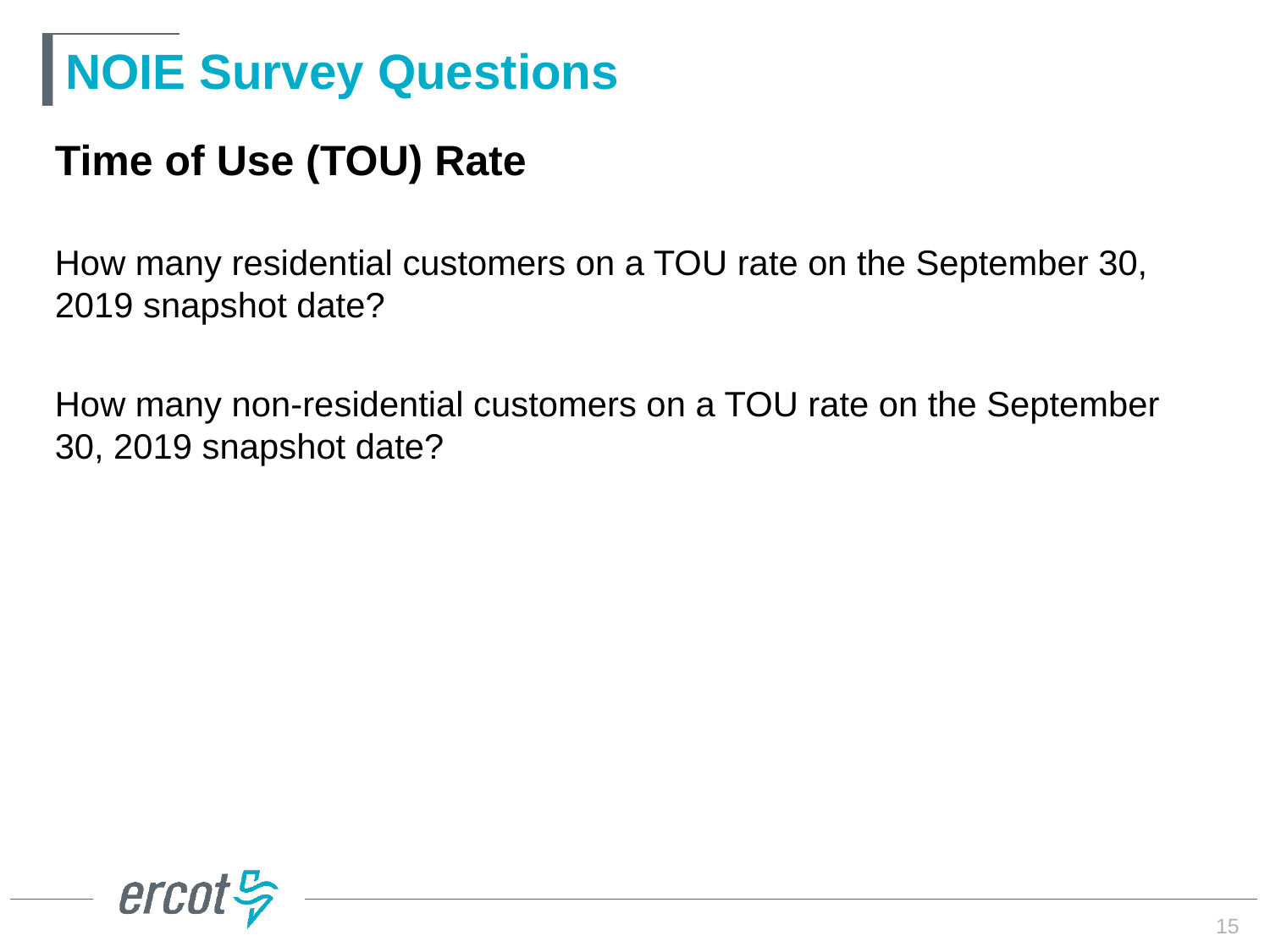

# NOIE Survey Questions
Time of Use (TOU) Rate

How many residential customers on a TOU rate on the September 30, 2019 snapshot date?

How many non-residential customers on a TOU rate on the September 30, 2019 snapshot date?

15